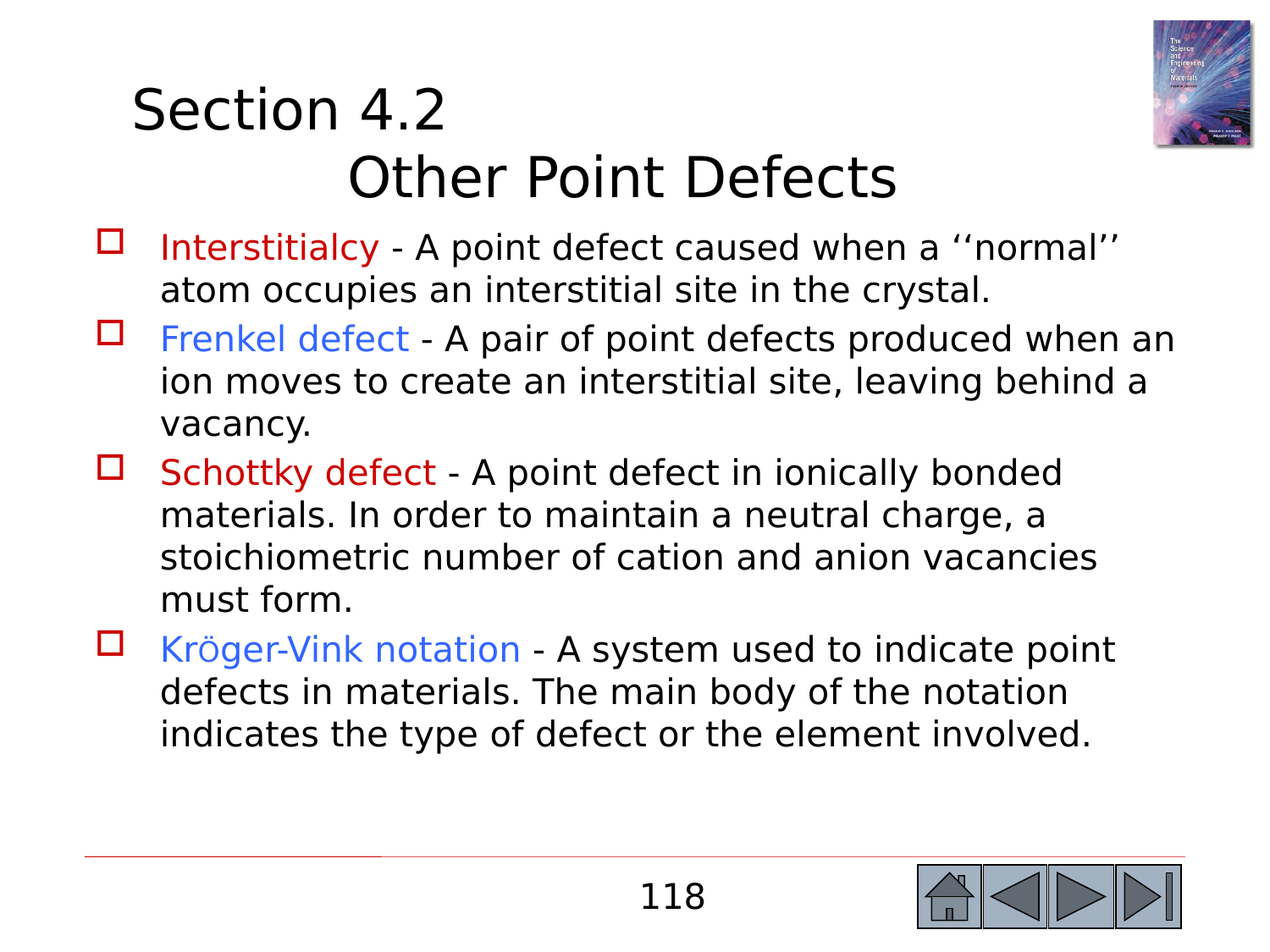

Section 4.2                                      Other Point Defects
Interstitialcy - A point defect caused when a ‘‘normal’’ atom occupies an interstitial site in the crystal.
Frenkel defect - A pair of point defects produced when an ion moves to create an interstitial site, leaving behind a vacancy.
Schottky defect - A point defect in ionically bonded materials. In order to maintain a neutral charge, a stoichiometric number of cation and anion vacancies must form.
KrÖger-Vink notation - A system used to indicate point defects in materials. The main body of the notation indicates the type of defect or the element involved.